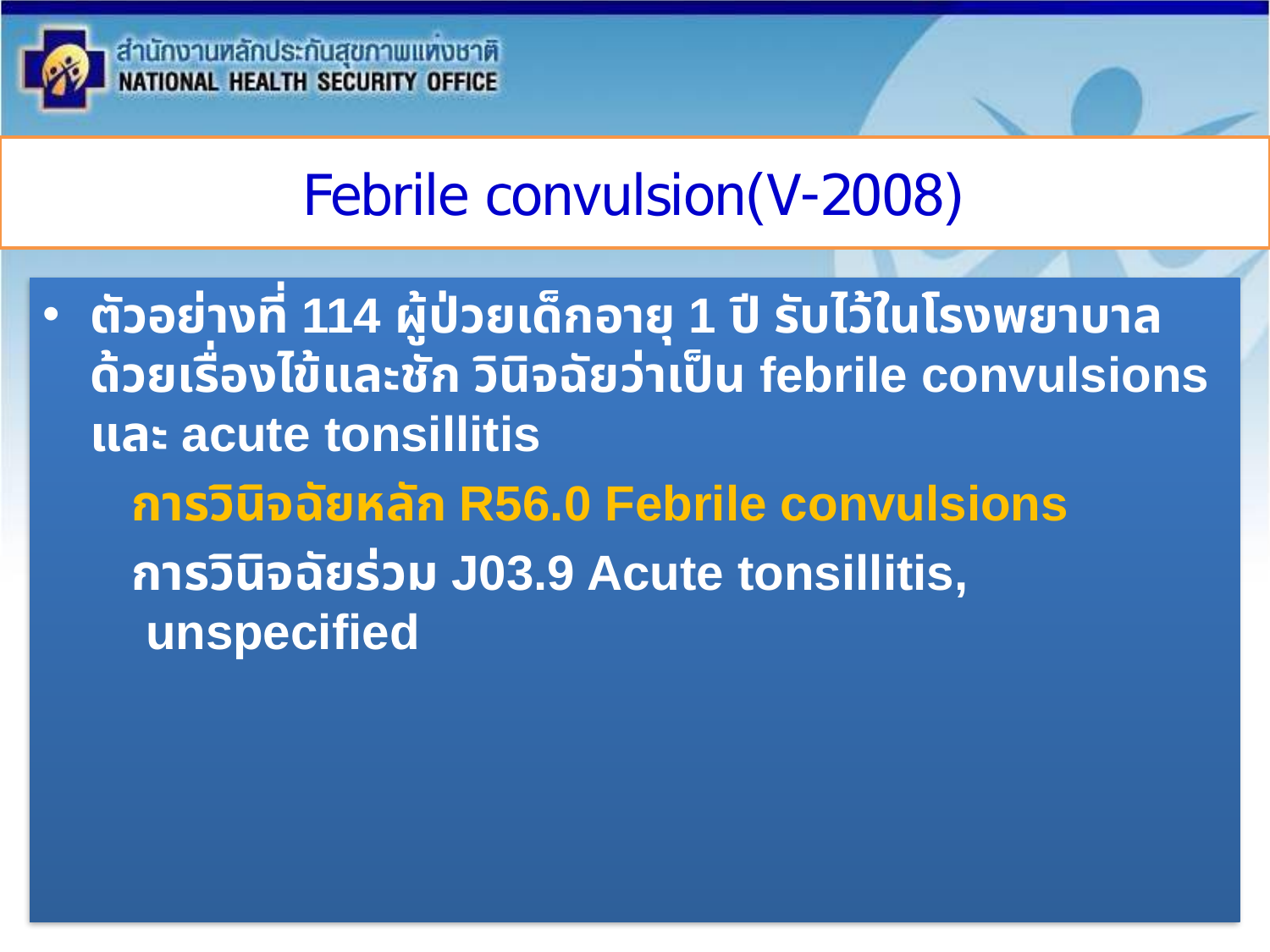

# Febrile convulsion(V-2008)
ตัวอย่างที่ 114 ผู้ป่วยเด็กอายุ 1 ปี รับไว้ในโรงพยาบาลด้วยเรื่องไข้และชัก วินิจฉัยว่าเป็น febrile convulsions และ acute tonsillitis
  การวินิจฉัยหลัก R56.0 Febrile convulsions
  การวินิจฉัยร่วม J03.9 Acute tonsillitis, unspecified